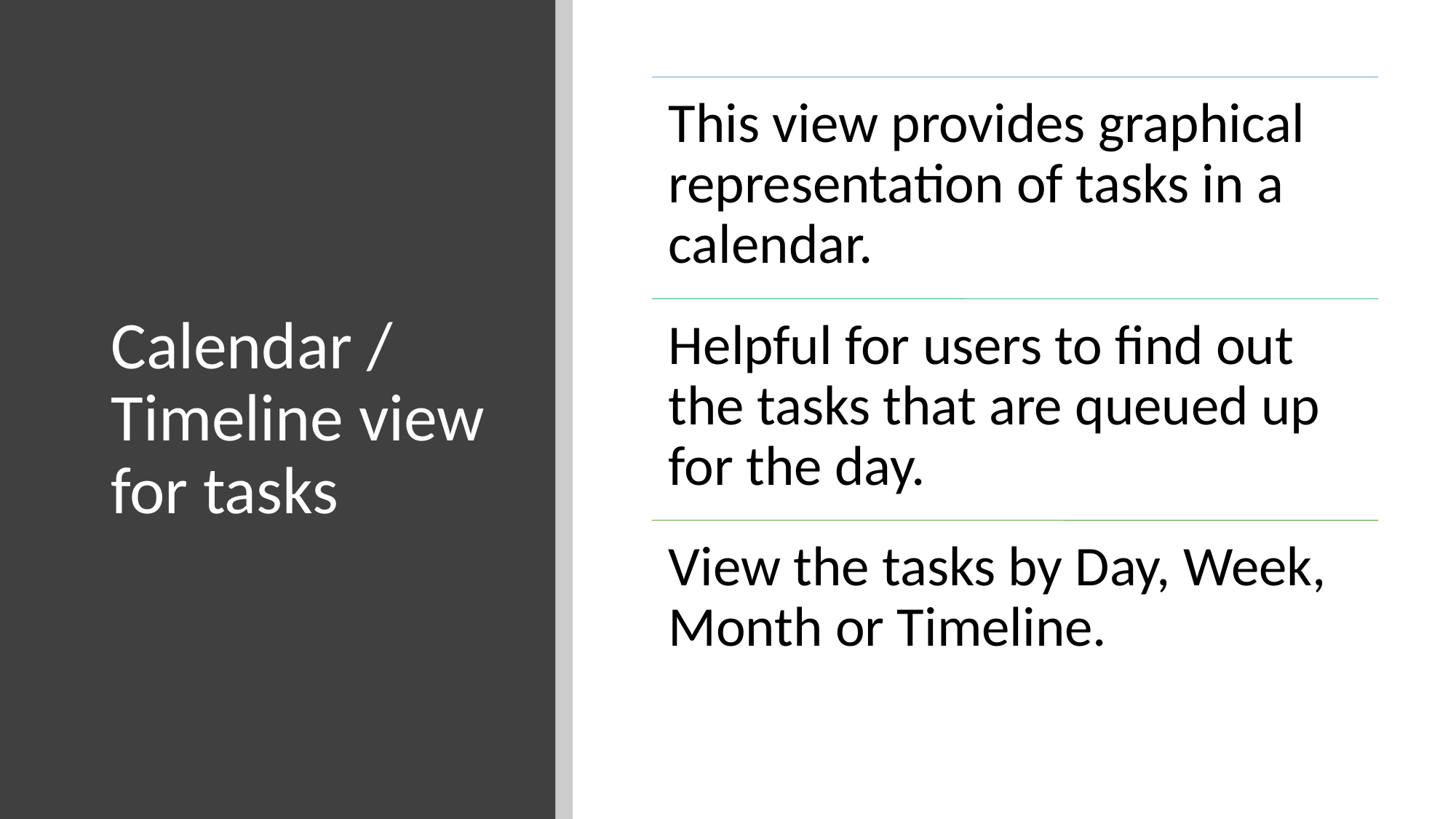

This view provides graphical representation of tasks in a calendar.
Helpful for users to find out the tasks that are queued up for the day.
View the tasks by Day, Week, Month or Timeline.
# Calendar / Timeline view for tasks